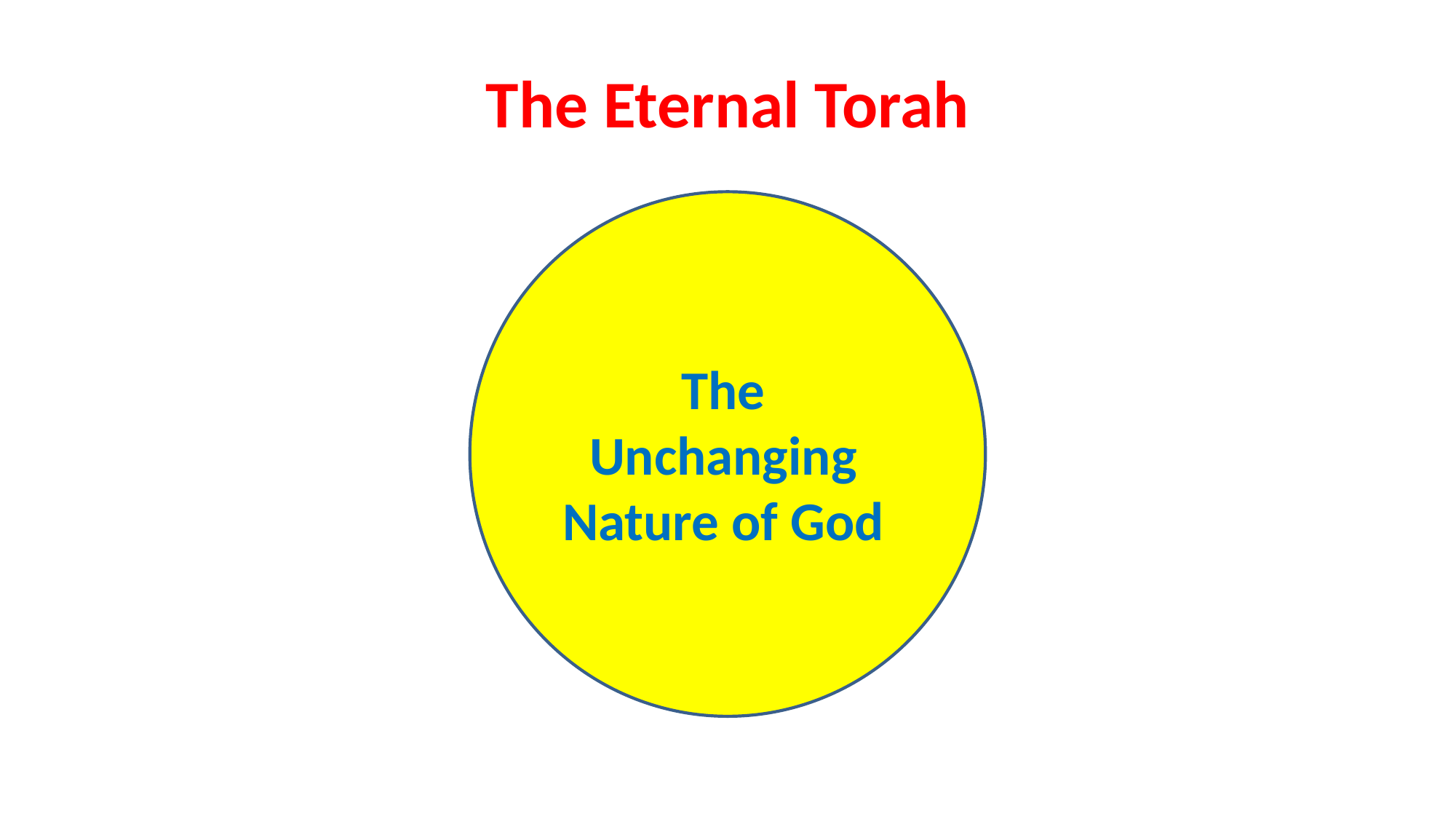

# The Eternal Torah

The Unchanging Nature of God